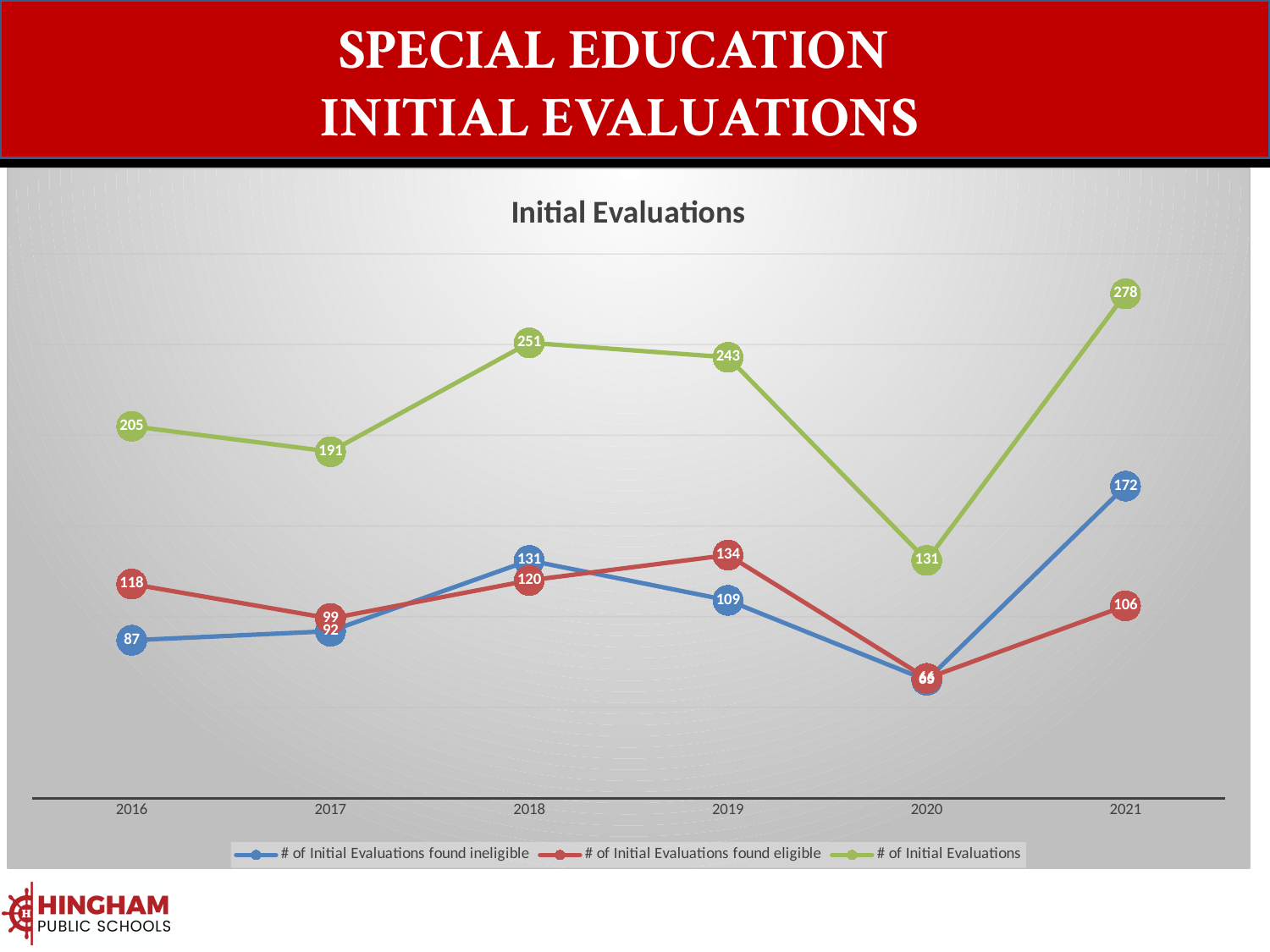

# SPECIAL EDUCATION INITIAL EVALUATIONS

### Chart: Initial Evaluations

| Category | # of Initial Evaluations found ineligible | # of Initial Evaluations found eligible | # of Initial Evaluations |
|---|---|---|---|
| 2016 | 87.0 | 118.0 | 205.0 |
| 2017 | 92.0 | 99.0 | 191.0 |
| 2018 | 131.0 | 120.0 | 251.0 |
| 2019 | 109.0 | 134.0 | 243.0 |
| 2020 | 65.0 | 66.0 | 131.0 |
| 2021 | 172.0 | 106.0 | 278.0 |